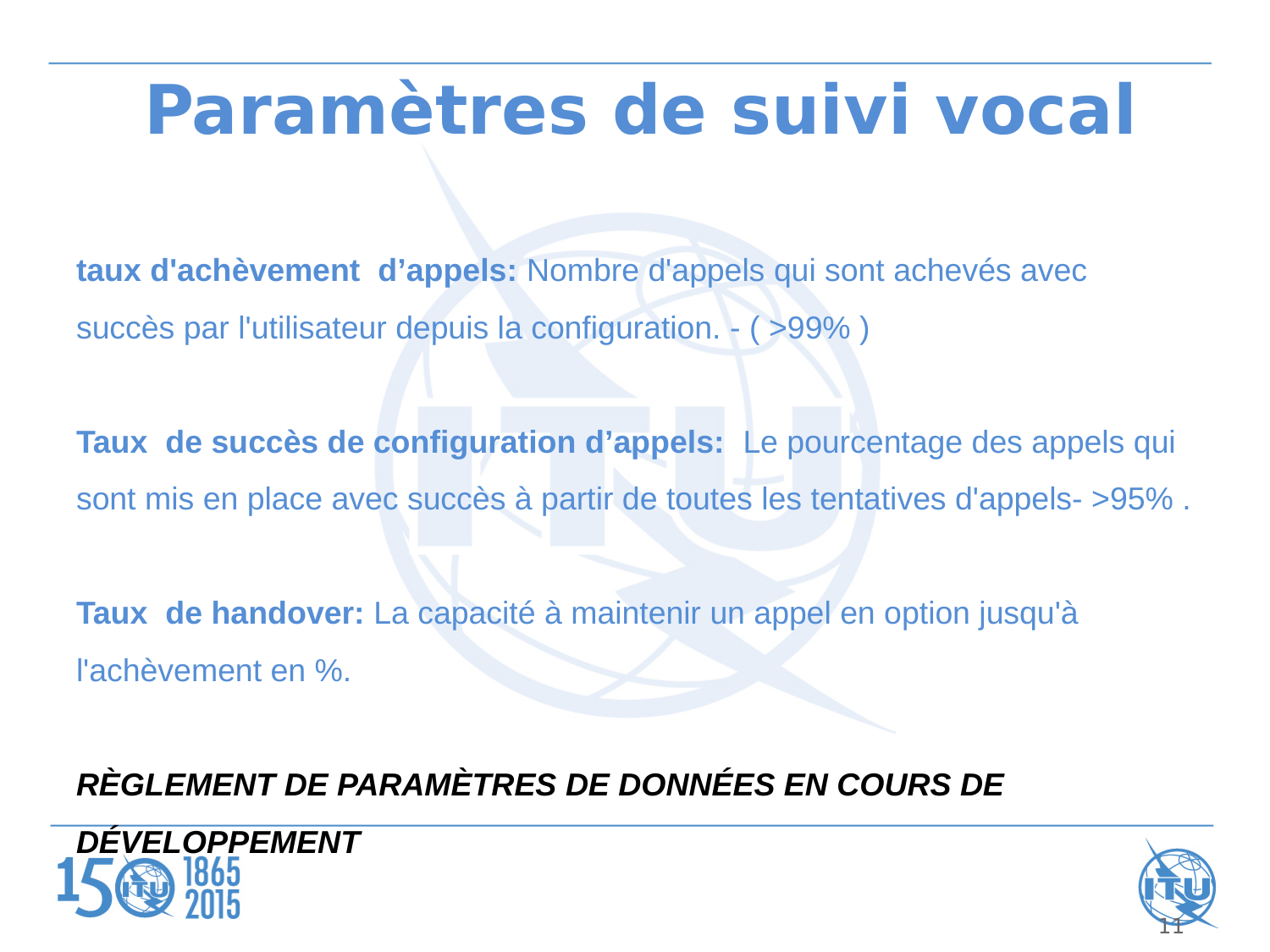

# Paramètres de suivi vocal

taux d'achèvement  d’appels: Nombre d'appels qui sont achevés avec succès par l'utilisateur depuis la configuration. - ( >99% )

Taux  de succès de configuration d’appels:  Le pourcentage des appels qui sont mis en place avec succès à partir de toutes les tentatives d'appels- >95% .

Taux  de handover: La capacité à maintenir un appel en option jusqu'à l'achèvement en %.

RÈGLEMENT DE PARAMÈTRES DE DONNÉES EN COURS DE DÉVELOPPEMENT

11